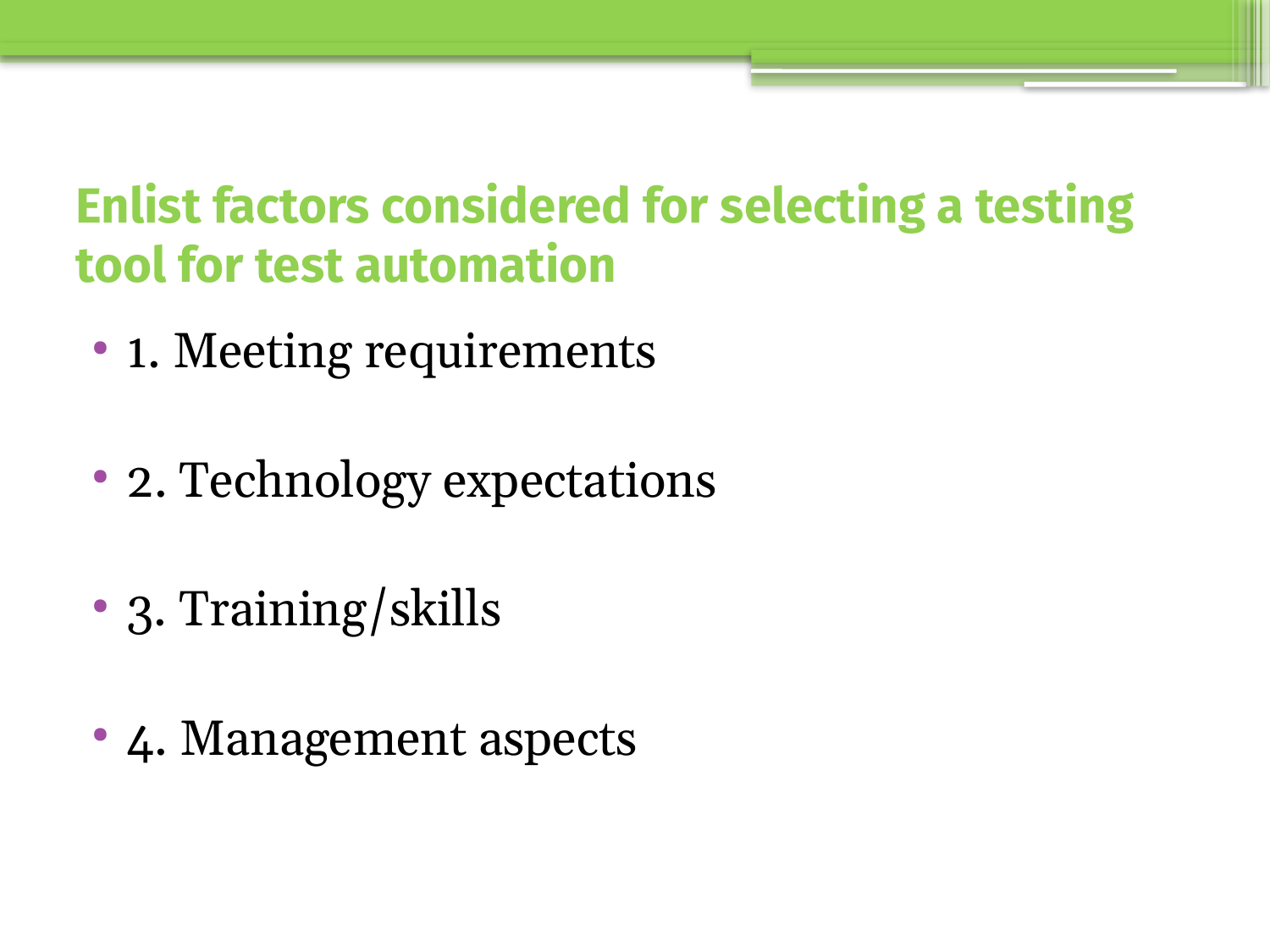

# Enlist factors considered for selecting a testing tool for test automation
1. Meeting requirements

2. Technology expectations

3. Training/skills

4. Management aspects